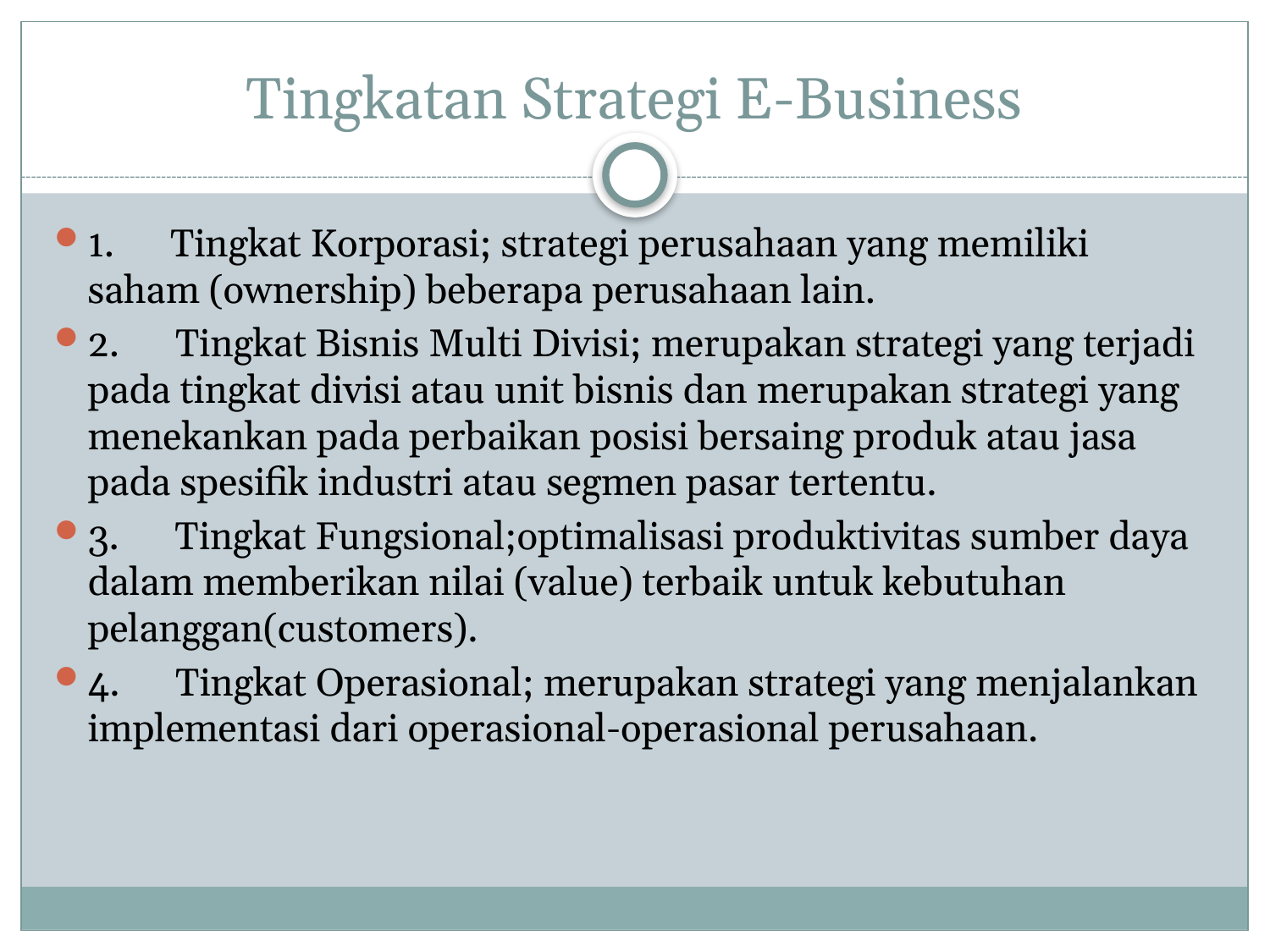

# Tingkatan Strategi E-Business
1.      Tingkat Korporasi; strategi perusahaan yang memiliki saham (ownership) beberapa perusahaan lain.
2.      Tingkat Bisnis Multi Divisi; merupakan strategi yang terjadi pada tingkat divisi atau unit bisnis dan merupakan strategi yang menekankan pada perbaikan posisi bersaing produk atau jasa pada spesifik industri atau segmen pasar tertentu.
3.      Tingkat Fungsional;optimalisasi produktivitas sumber daya dalam memberikan nilai (value) terbaik untuk kebutuhan pelanggan(customers).
4.      Tingkat Operasional; merupakan strategi yang menjalankan implementasi dari operasional-operasional perusahaan.